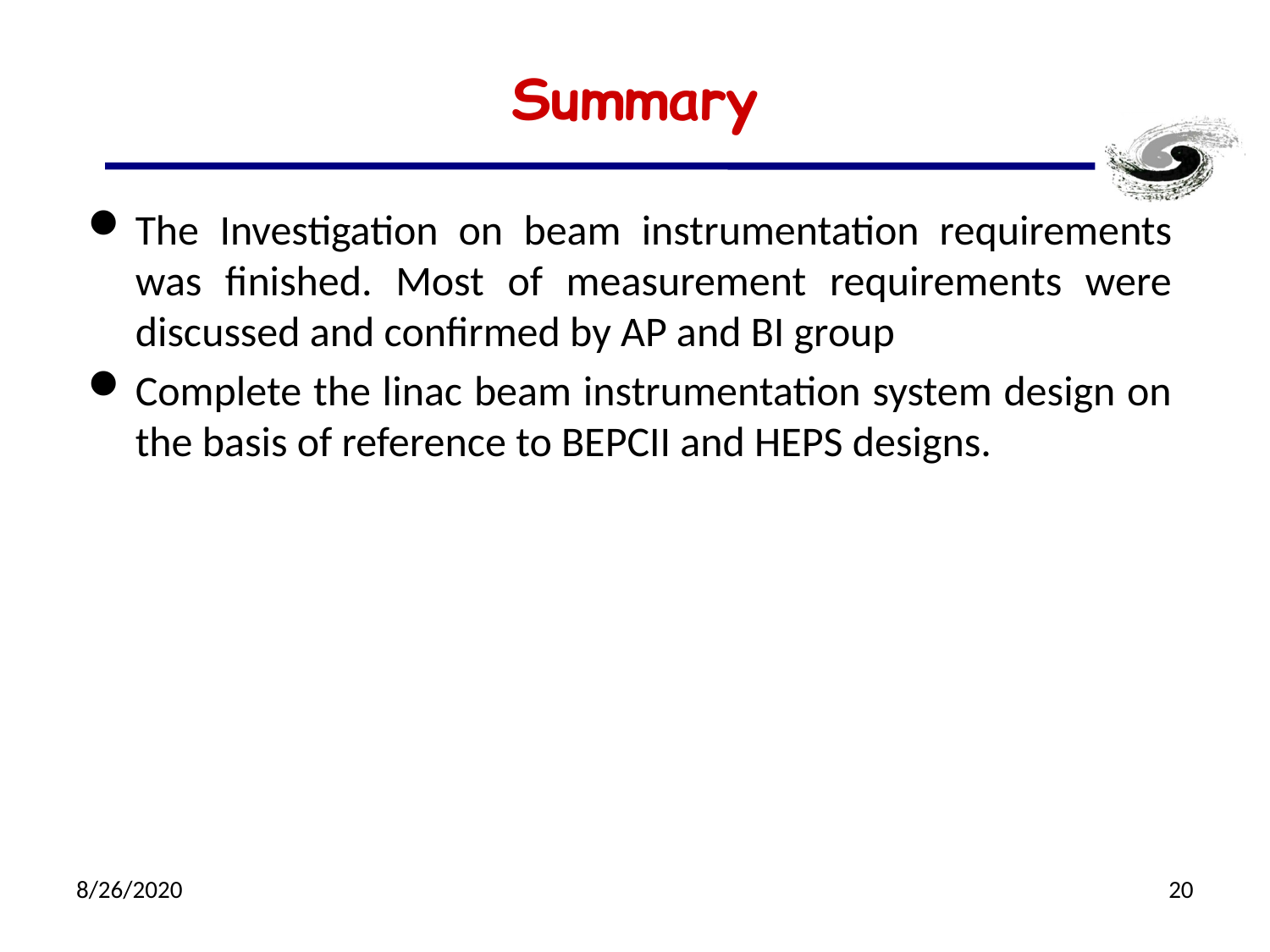

# Summary
The Investigation on beam instrumentation requirements was finished. Most of measurement requirements were discussed and confirmed by AP and BI group
Complete the linac beam instrumentation system design on the basis of reference to BEPCII and HEPS designs.

8/26/2020
20